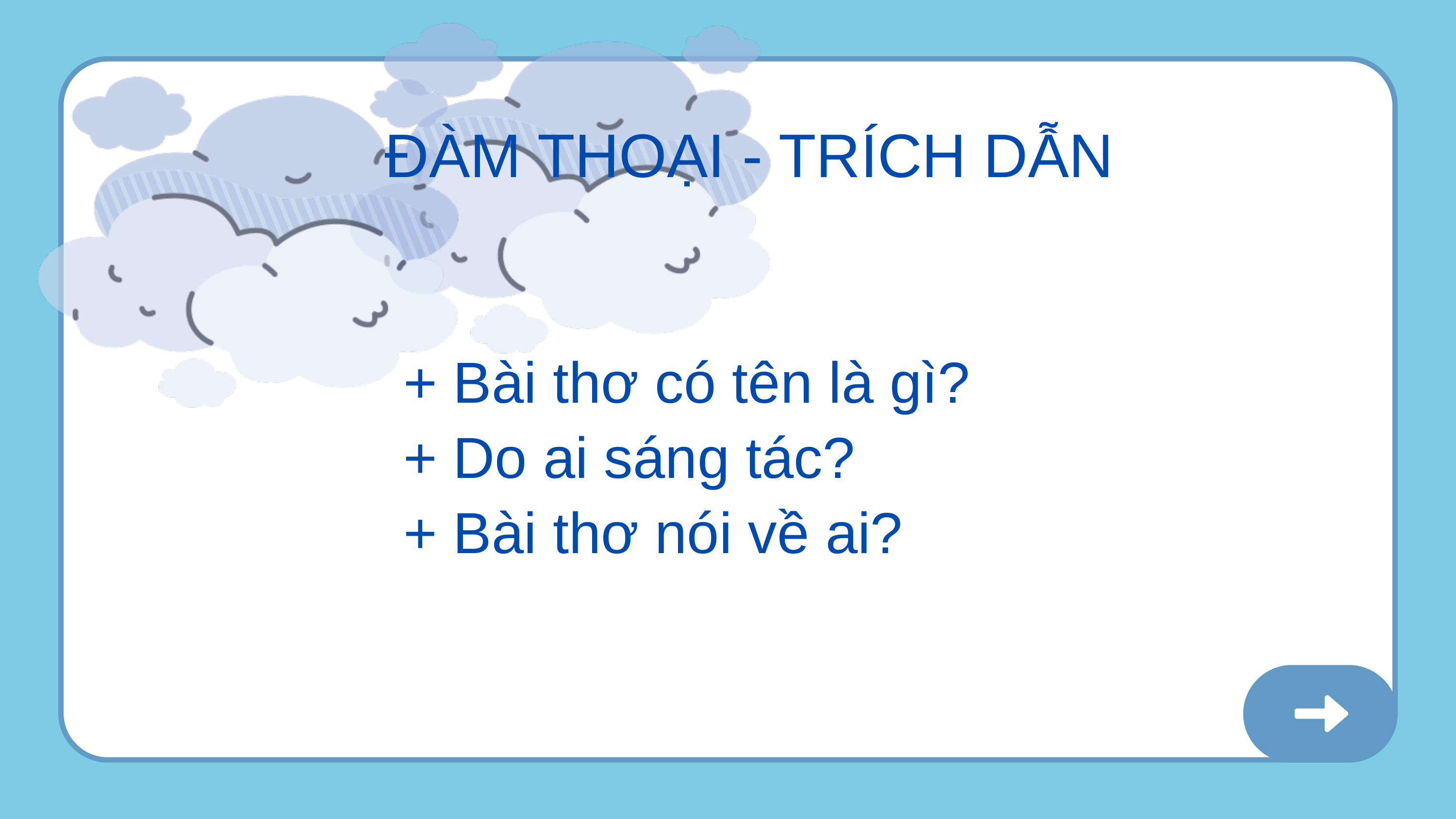

ĐÀM THOẠI - TRÍCH DẪN
+ Bài thơ có tên là gì?
+ Do ai sáng tác?
+ Bài thơ nói về ai?